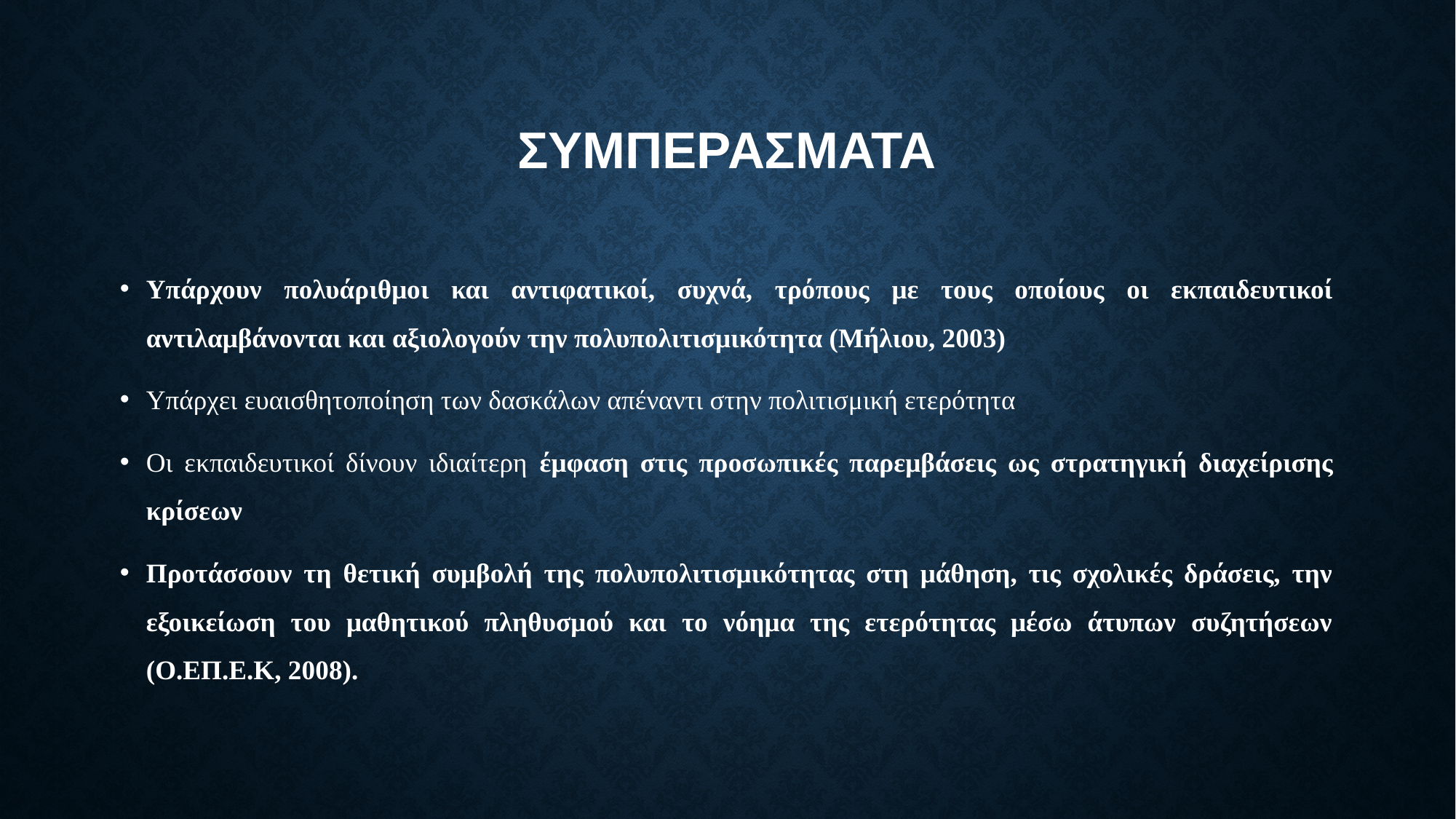

# συμπερασματα
Υπάρχουν πολυάριθμοι και αντιφατικοί, συχνά, τρόπους με τους οποίους οι εκπαιδευτικοί αντιλαμβάνονται και αξιολογούν την πολυπολιτισμικότητα (Μήλιου, 2003)
Υπάρχει ευαισθητοποίηση των δασκάλων απέναντι στην πολιτισμική ετερότητα
Οι εκπαιδευτικοί δίνουν ιδιαίτερη έμφαση στις προσωπικές παρεμβάσεις ως στρατηγική διαχείρισης κρίσεων
Προτάσσουν τη θετική συμβολή της πολυπολιτισμικότητας στη μάθηση, τις σχολικές δράσεις, την εξοικείωση του μαθητικού πληθυσμού και το νόημα της ετερότητας μέσω άτυπων συζητήσεων (Ο.ΕΠ.Ε.Κ, 2008).